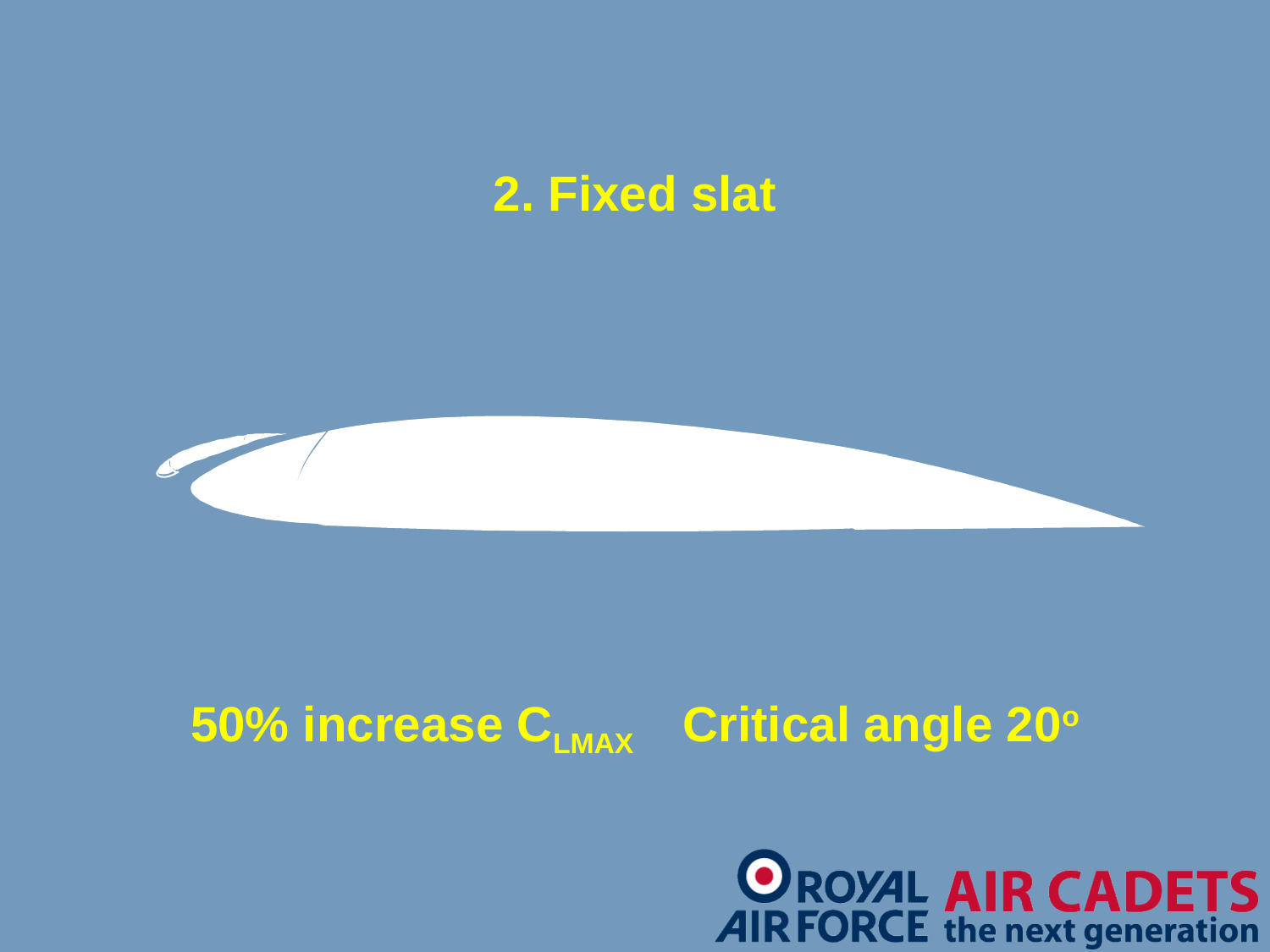

2. Fixed slat

50% increase CLMAX    Critical angle 20o